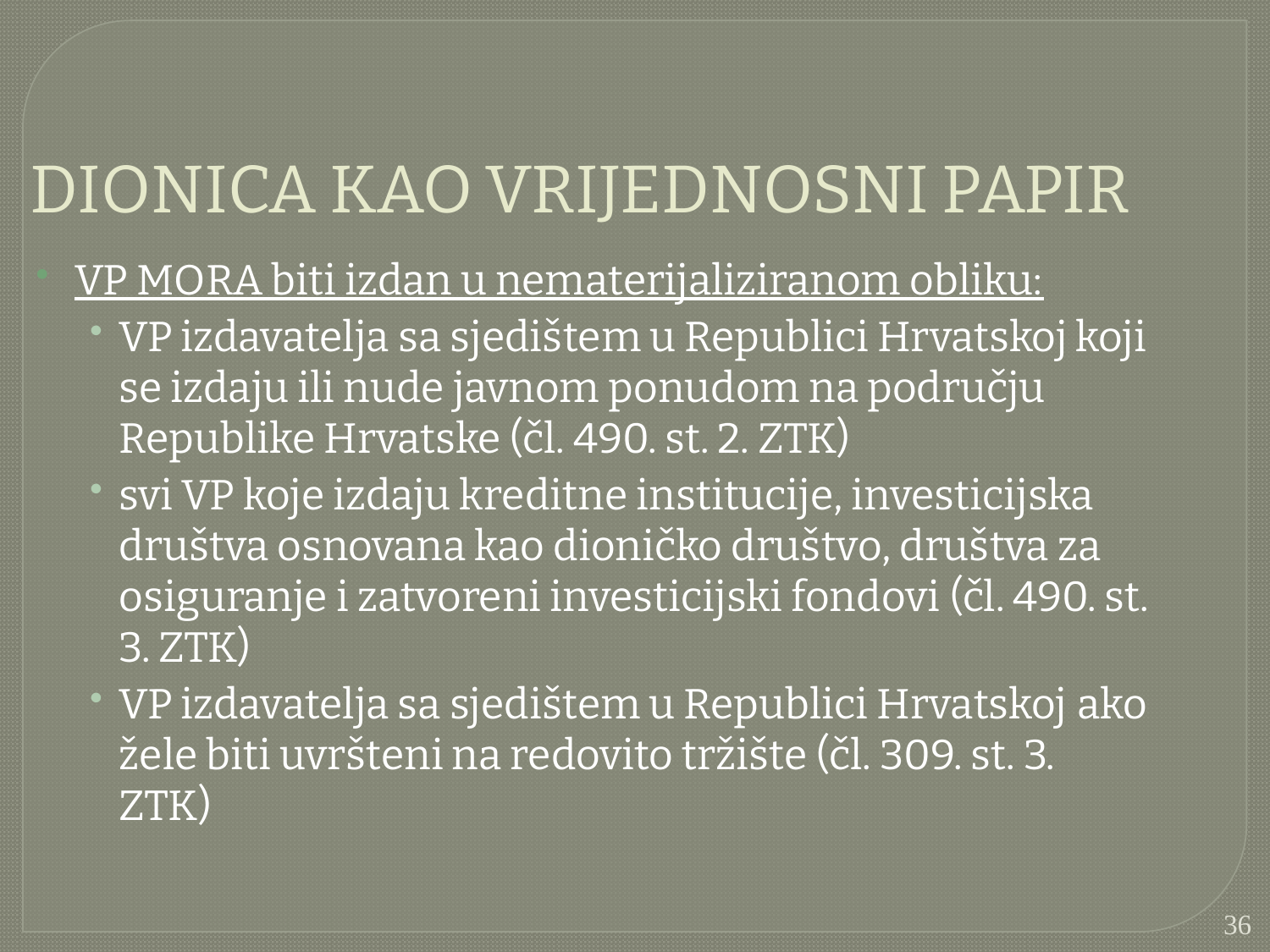

DIONICA KAO VRIJEDNOSNI PAPIR
VP MORA biti izdan u nematerijaliziranom obliku:
VP izdavatelja sa sjedištem u Republici Hrvatskoj koji se izdaju ili nude javnom ponudom na području Republike Hrvatske (čl. 490. st. 2. ZTK)
svi VP koje izdaju kreditne institucije, investicijska društva osnovana kao dioničko društvo, društva za osiguranje i zatvoreni investicijski fondovi (čl. 490. st. 3. ZTK)
VP izdavatelja sa sjedištem u Republici Hrvatskoj ako žele biti uvršteni na redovito tržište (čl. 309. st. 3. ZTK)
36